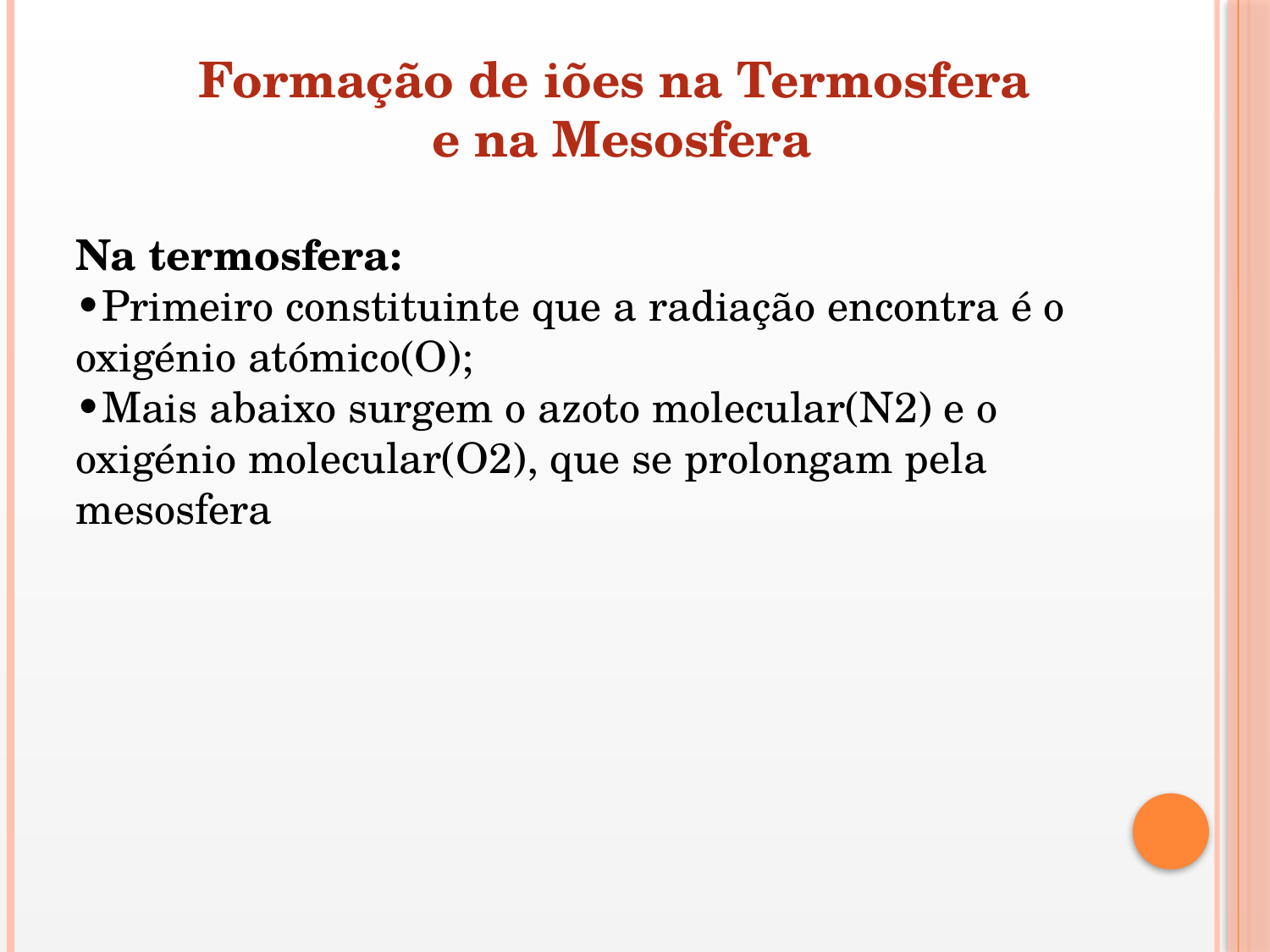

Formação de iões na Termosfera
 e na Mesosfera
Na termosfera:
•Primeiro constituinte que a radiação encontra é o oxigénio atómico(O);
•Mais abaixo surgem o azoto molecular(N2) e o oxigénio molecular(O2), que se prolongam pela mesosfera